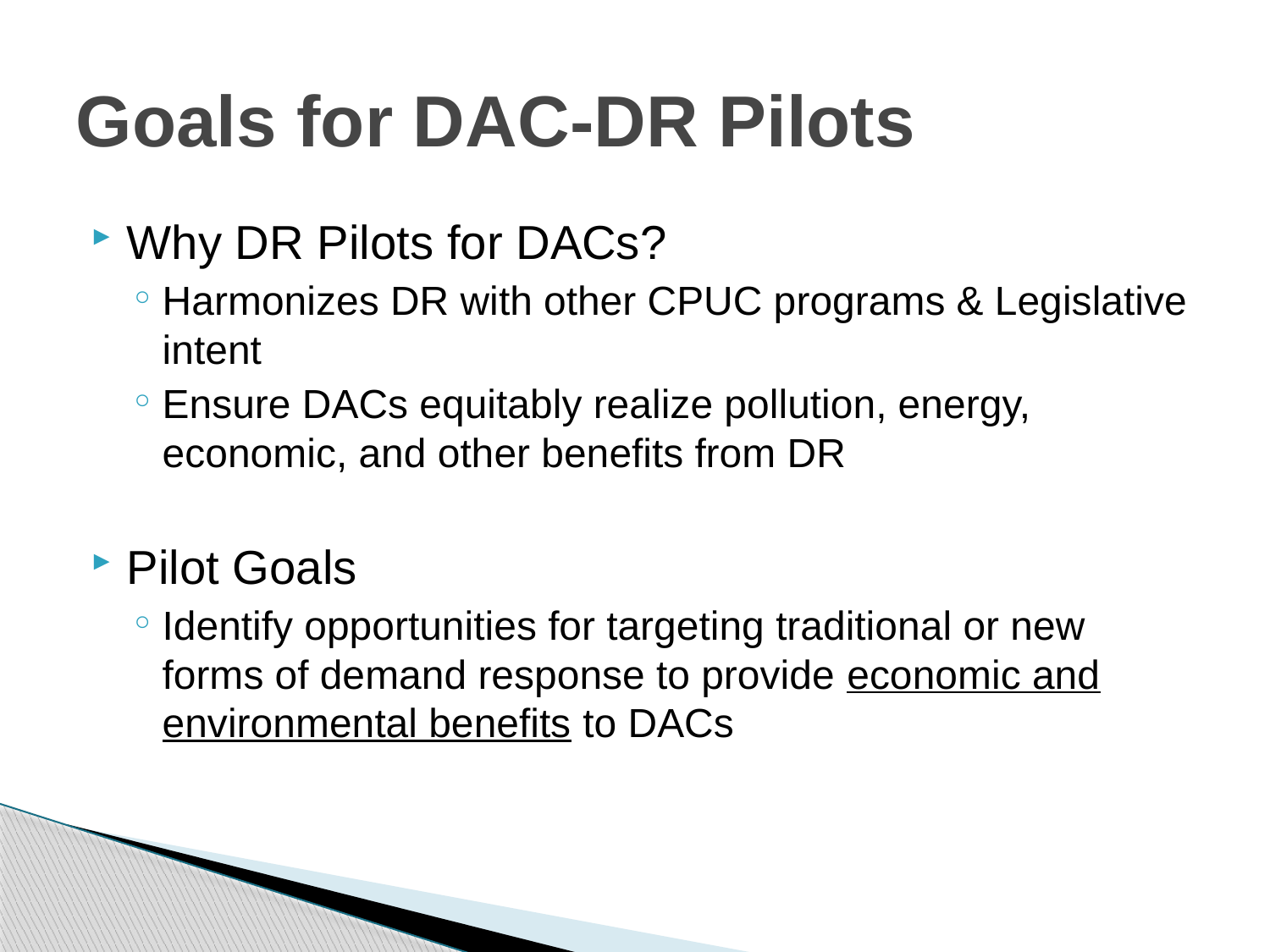

# Goals for DAC-DR Pilots
Why DR Pilots for DACs?
Harmonizes DR with other CPUC programs & Legislative intent
Ensure DACs equitably realize pollution, energy, economic, and other benefits from DR

Pilot Goals
Identify opportunities for targeting traditional or new forms of demand response to provide economic and environmental benefits to DACs